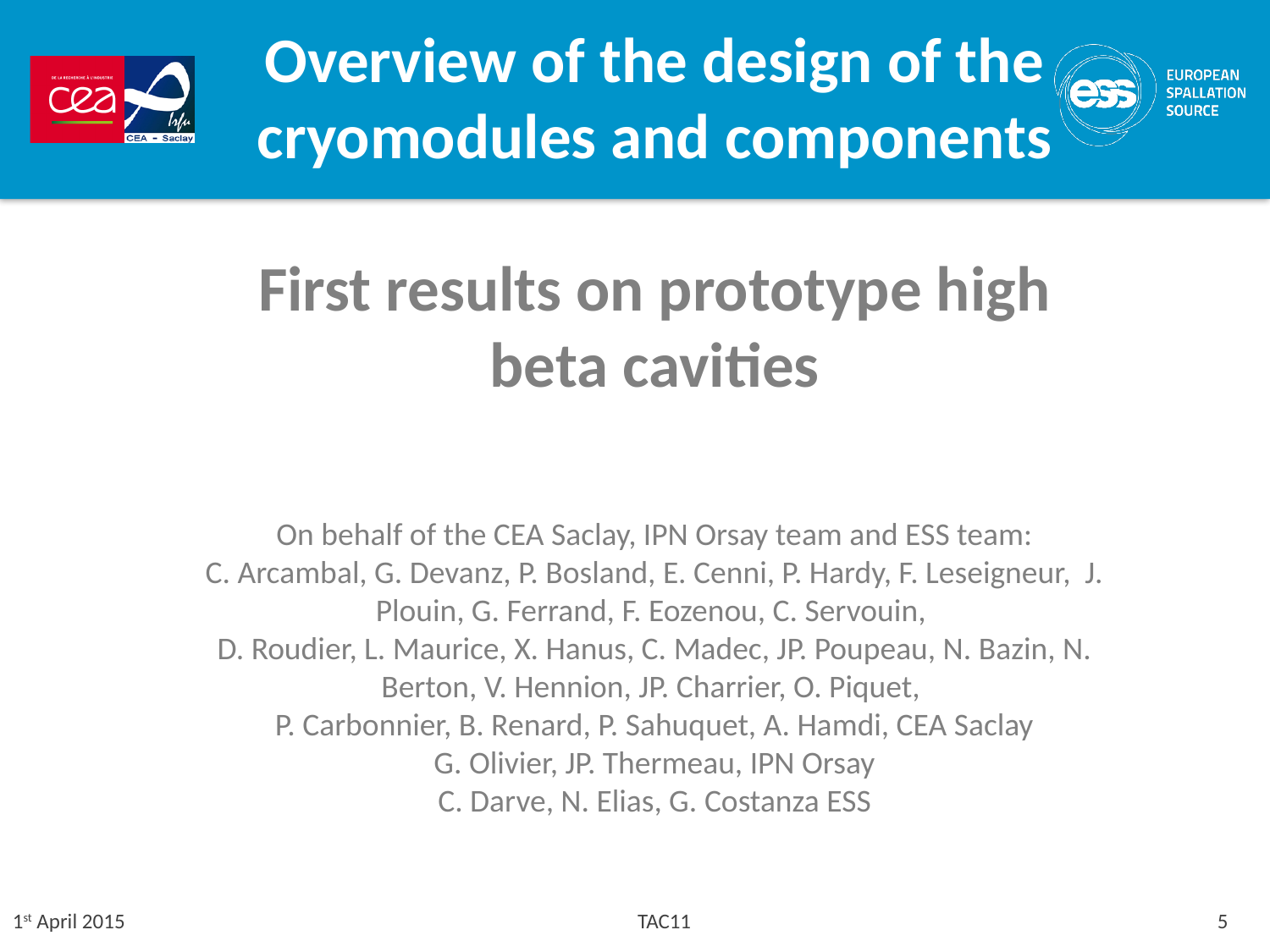

Overview of the design of the cryomodules and components

First results on prototype high beta cavities
On behalf of the CEA Saclay, IPN Orsay team and ESS team:
C. Arcambal, G. Devanz, P. Bosland, E. Cenni, P. Hardy, F. Leseigneur,  J. Plouin, G. Ferrand, F. Eozenou, C. Servouin,
D. Roudier, L. Maurice, X. Hanus, C. Madec, JP. Poupeau, N. Bazin, N. Berton, V. Hennion, JP. Charrier, O. Piquet,
P. Carbonnier, B. Renard, P. Sahuquet, A. Hamdi, CEA Saclay
G. Olivier, JP. Thermeau, IPN Orsay
C. Darve, N. Elias, G. Costanza ESS
1st April 2015
TAC11
5